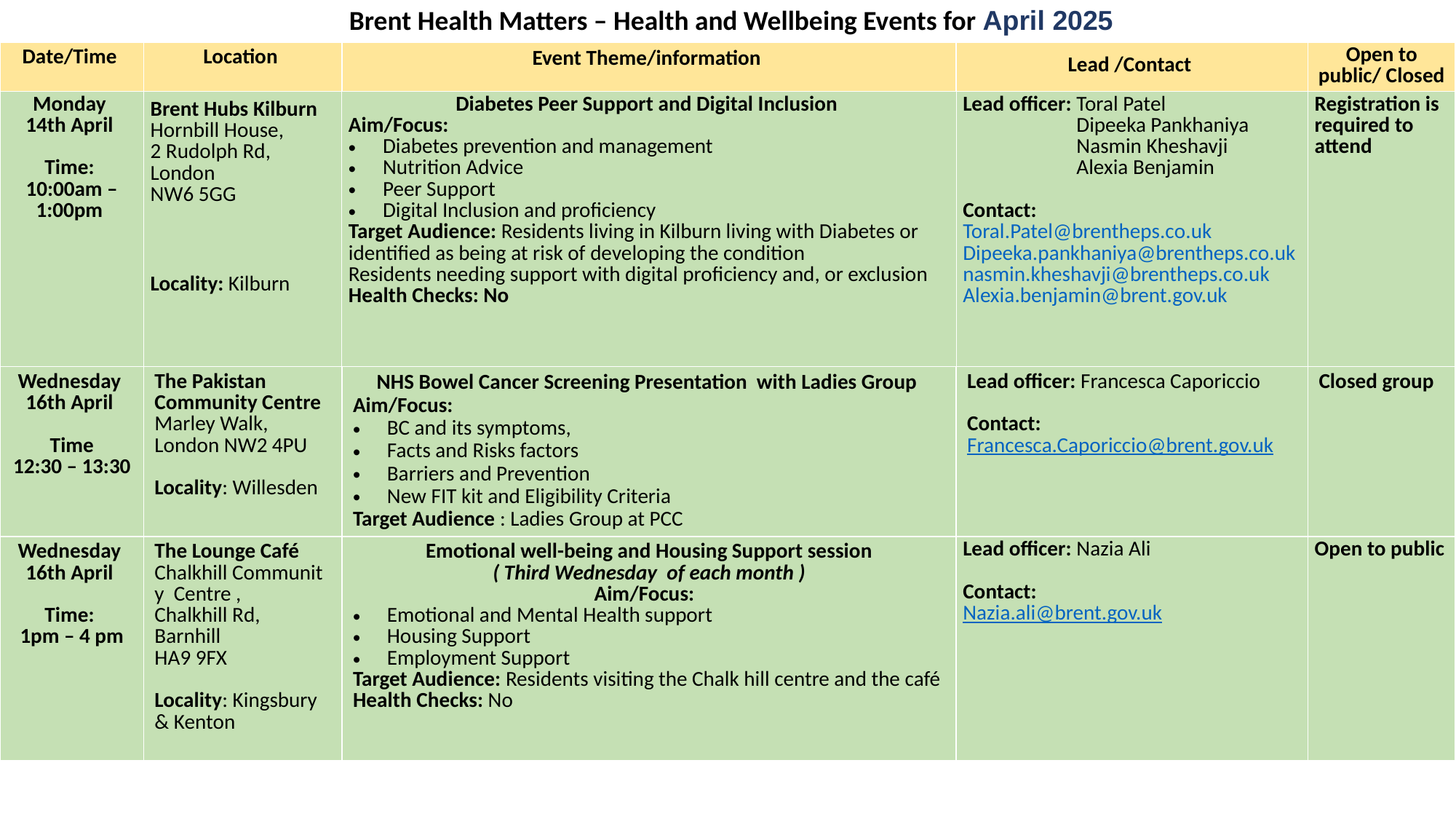

# Brent Health Matters – Health and Wellbeing Events for April 2025
| Date/Time | Location | Event Theme/information | Lead /Contact | Open to public/ Closed |
| --- | --- | --- | --- | --- |
| Monday 14th April Time: 10:00am – 1:00pm | Brent Hubs Kilburn Hornbill House, 2 Rudolph Rd, London NW6 5GG Locality: Kilburn | Diabetes Peer Support and Digital Inclusion Aim/Focus:   Diabetes prevention and management Nutrition Advice Peer Support Digital Inclusion and proficiency Target Audience: Residents living in Kilburn living with Diabetes or identified as being at risk of developing the condition Residents needing support with digital proficiency and, or exclusion Health Checks: No | Lead officer: Toral Patel Dipeeka Pankhaniya Nasmin Kheshavji Alexia Benjamin Contact:  Toral.Patel@brentheps.co.uk Dipeeka.pankhaniya@brentheps.co.uk nasmin.kheshavji@brentheps.co.uk Alexia.benjamin@brent.gov.uk | Registration is required to attend |
| Wednesday 16th April Time 12:30 – 13:30 | The Pakistan Community Centre Marley Walk, London NW2 4PU Locality: Willesden | NHS Bowel Cancer Screening Presentation  with Ladies Group Aim/Focus: BC and its symptoms, Facts and Risks factors Barriers and Prevention New FIT kit and Eligibility Criteria Target Audience : Ladies Group at PCC | Lead officer: Francesca Caporiccio Contact:  Francesca.Caporiccio@brent.gov.uk | Closed group |
| Wednesday 16th April  Time: 1pm – 4 pm | The Lounge Café Chalkhill Community  Centre , Chalkhill Rd, Barnhill   HA9 9FX  Locality: Kingsbury & Kenton | Emotional well-being and Housing Support session ( Third Wednesday  of each month ) Aim/Focus:   Emotional and Mental Health support   Housing Support   Employment Support   Target Audience: Residents visiting the Chalk hill centre and the café Health Checks: No | Lead officer: Nazia Ali Contact:  Nazia.ali@brent.gov.uk | Open to public |